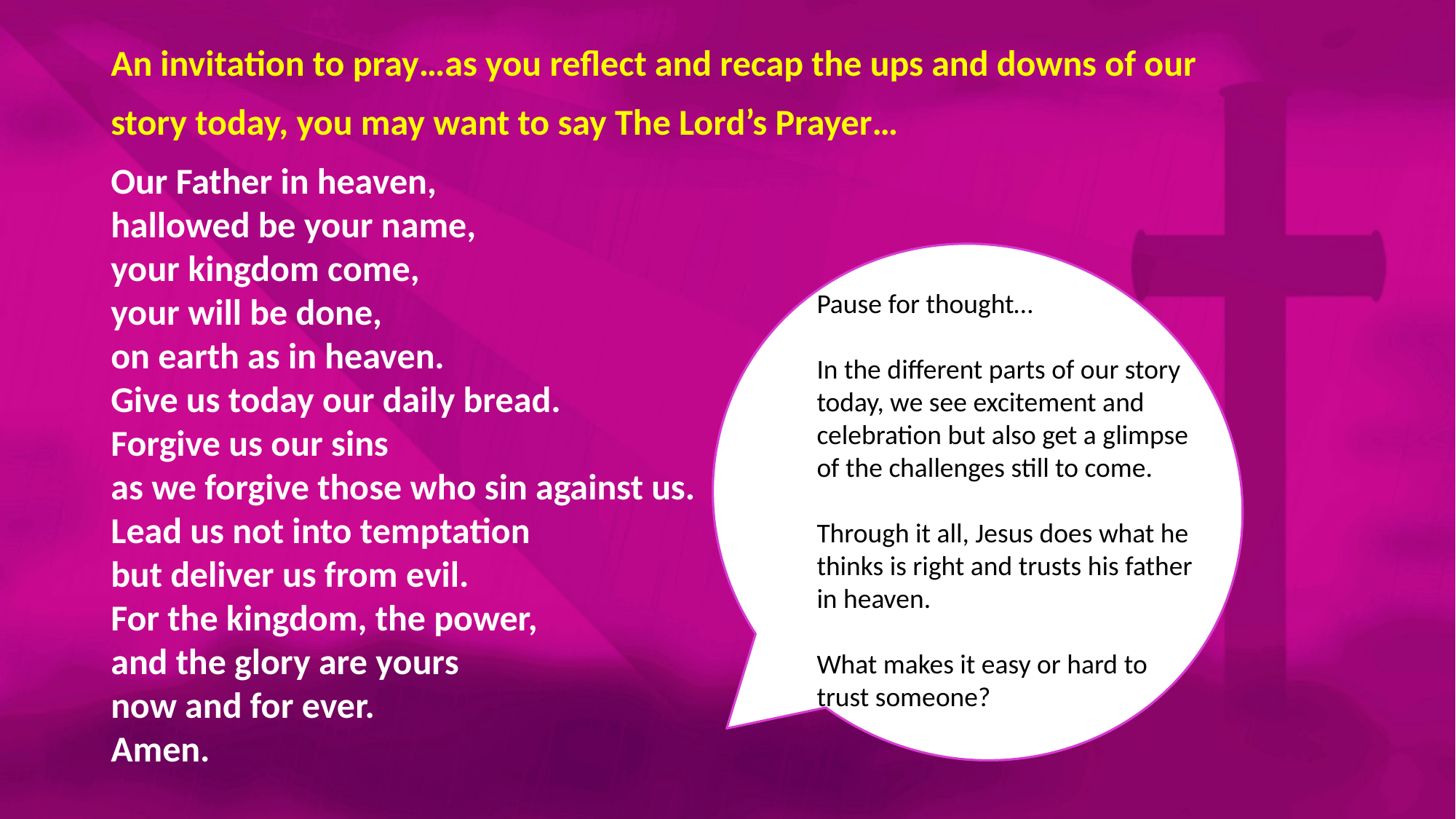

An invitation to pray…as you reflect and recap the ups and downs of our
story today, you may want to say The Lord’s Prayer…
Our Father in heaven,
hallowed be your name,
your kingdom come,
your will be done,
on earth as in heaven.
Give us today our daily bread.
Forgive us our sins
as we forgive those who sin against us.
Lead us not into temptation
but deliver us from evil.
For the kingdom, the power,
and the glory are yours
now and for ever.
Amen.

Pause for thought…

In the different parts of our story today, we see excitement and celebration but also get a glimpse of the challenges still to come.

Through it all, Jesus does what he thinks is right and trusts his father in heaven.

What makes it easy or hard to
trust someone?